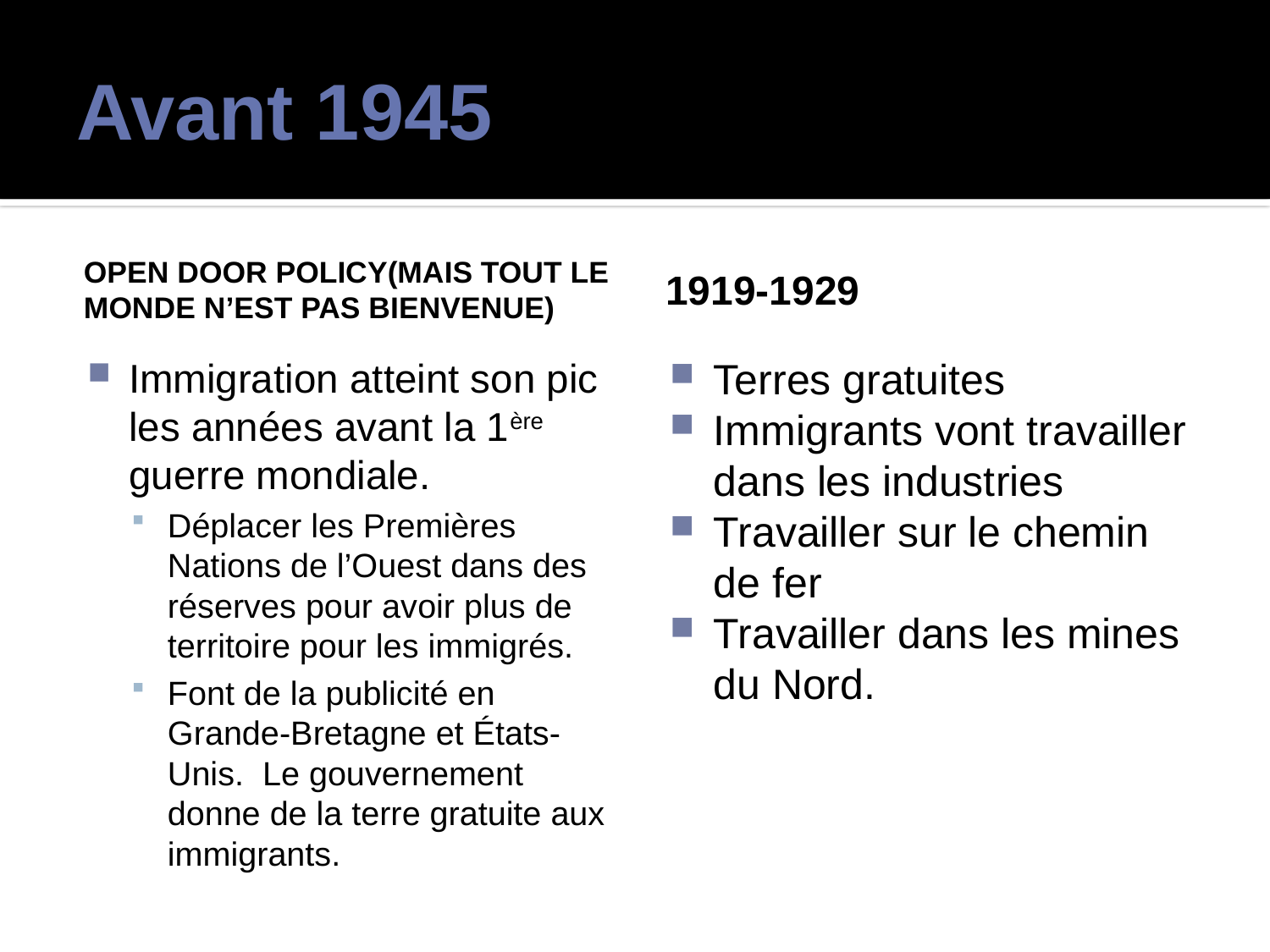

# Avant 1945
Open Door Policy(Mais tout le monde n’est pas Bienvenue)
1919-1929
Immigration atteint son pic les années avant la 1ère guerre mondiale.
Déplacer les Premières Nations de l’Ouest dans des réserves pour avoir plus de territoire pour les immigrés.
Font de la publicité en Grande-Bretagne et États-Unis.  Le gouvernement donne de la terre gratuite aux immigrants.
Terres gratuites
Immigrants vont travailler dans les industries
Travailler sur le chemin de fer
Travailler dans les mines du Nord.